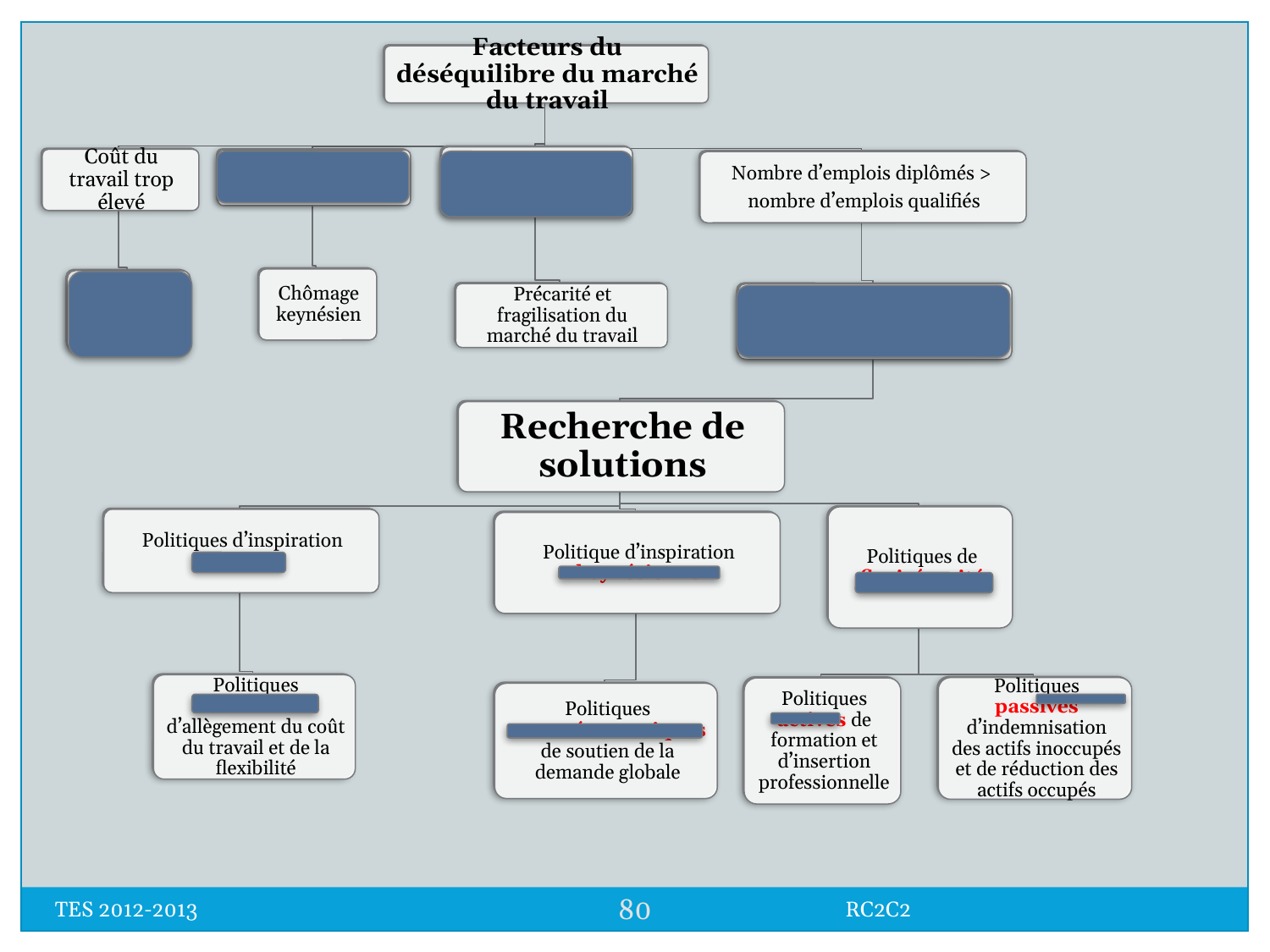

Facteurs du déséquilibre du marché du travail
Coût du travail trop élevé
Chômage classique
Insuffisance de la demande globale
Chômage keynésien
Hausse emplois instables
Précarité et fragilisation du marché du travail
Nombre d’emplois diplômés >
nombre d’emplois qualifiés
Surqualification
Recherche de solutions
Politiques d’inspiration libérale
Politiques structurelles d’allègement du coût du travail et de la flexibilité
Politique d’inspiration keynésienne
Politiques macroéconomiques de soutien de la demande globale
Politiques de flexisécurité
Politiques actives de formation et d’insertion professionnelle
Politiques passives d’indemnisation des actifs inoccupés et de réduction des actifs occupés

80
TES 2012-2013                                                                                                                                RC2C2